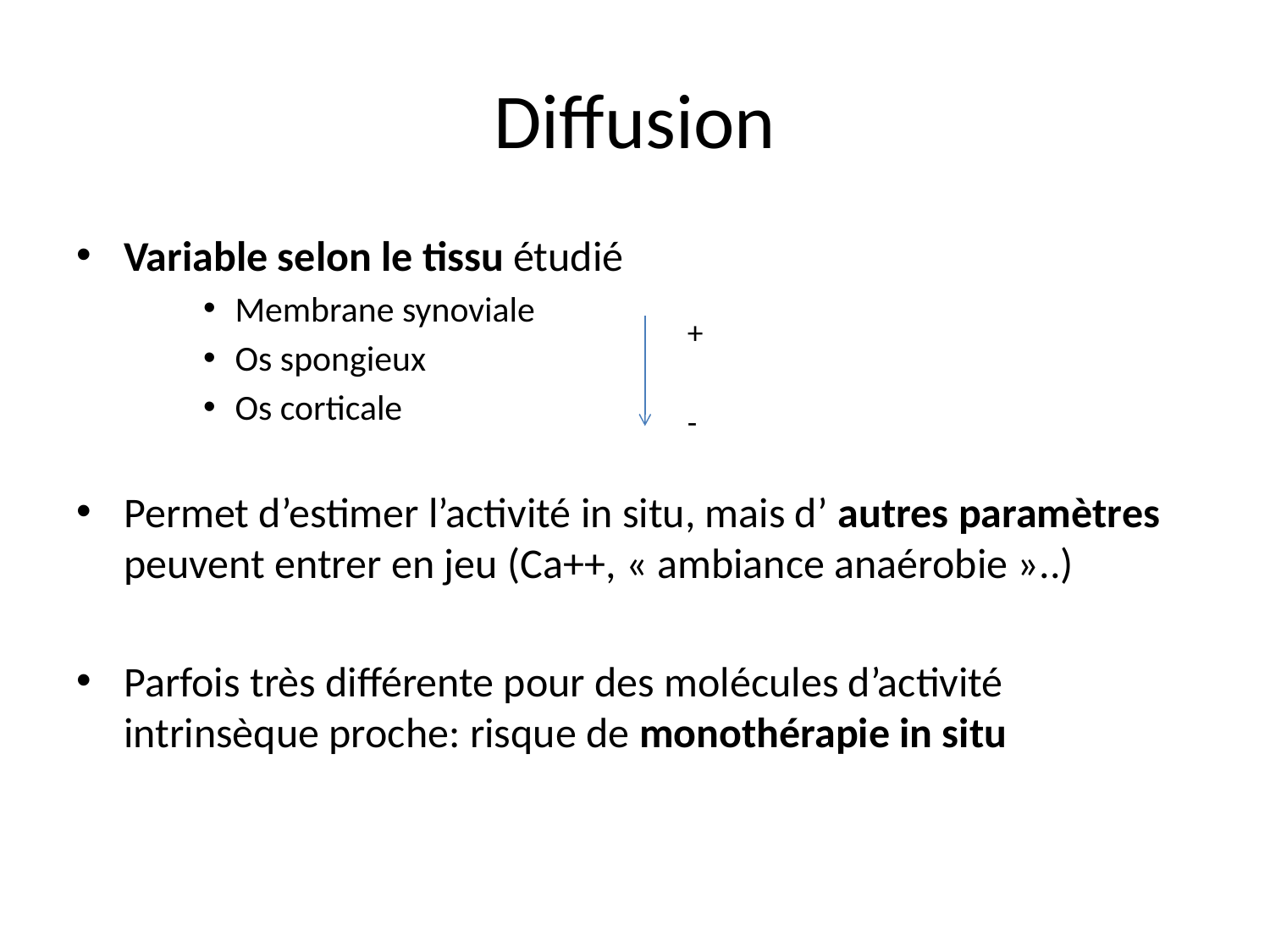

# Diffusion
Variable selon le tissu étudié
Membrane synoviale
Os spongieux
Os corticale

Permet d’estimer l’activité in situ, mais d’ autres paramètres peuvent entrer en jeu (Ca++, « ambiance anaérobie »..)

Parfois très différente pour des molécules d’activité intrinsèque proche: risque de monothérapie in situ

+
-